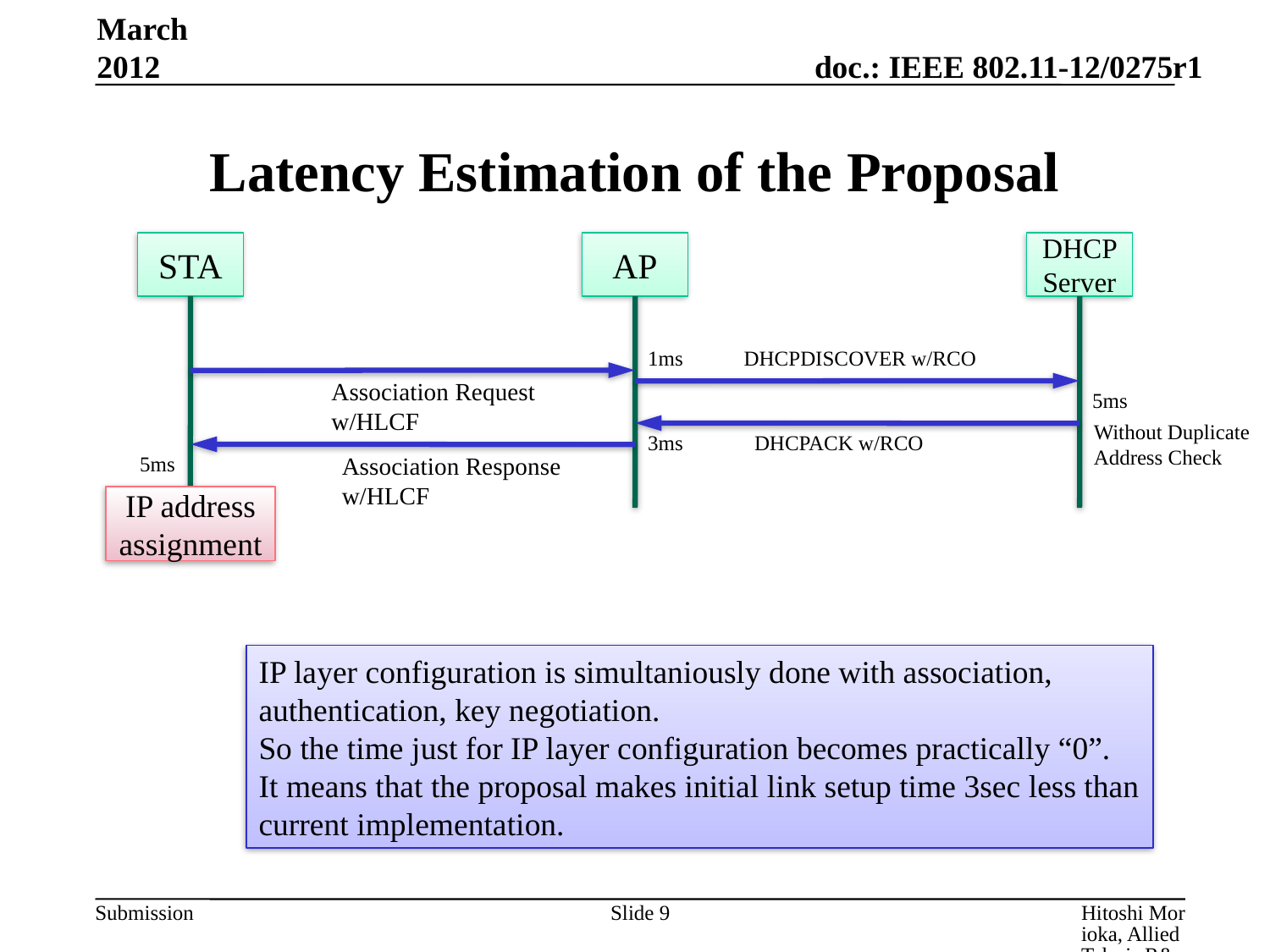

March 2012
# Latency Estimation of the Proposal
STA
AP
DHCP Server
1ms
DHCPDISCOVER w/RCO
Association Request
w/HLCF
5ms
Without Duplicate
Address Check
3ms
DHCPACK w/RCO
5ms
Association Response
w/HLCF
IP address
assignment
IP layer configuration is simultaniously done with association,
authentication, key negotiation.
So the time just for IP layer configuration becomes practically “0”.
It means that the proposal makes initial link setup time 3sec less than
current implementation.
Slide 9
Hitoshi Morioka, Allied Telesis R&D Center